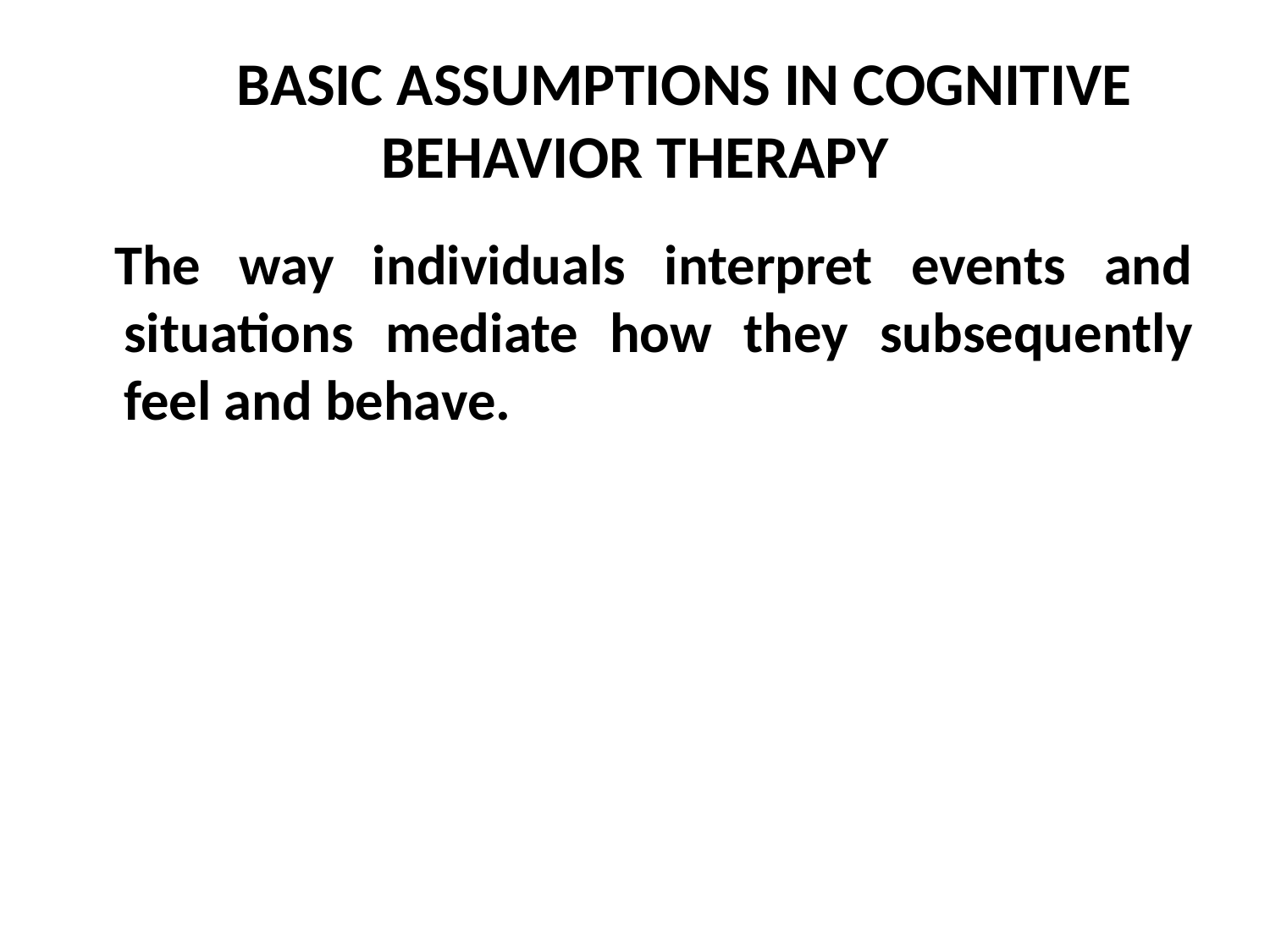

# BASIC ASSUMPTIONS IN COGNITIVE BEHAVIOR THERAPY
 The way individuals interpret events and situations mediate how they subsequently feel and behave.